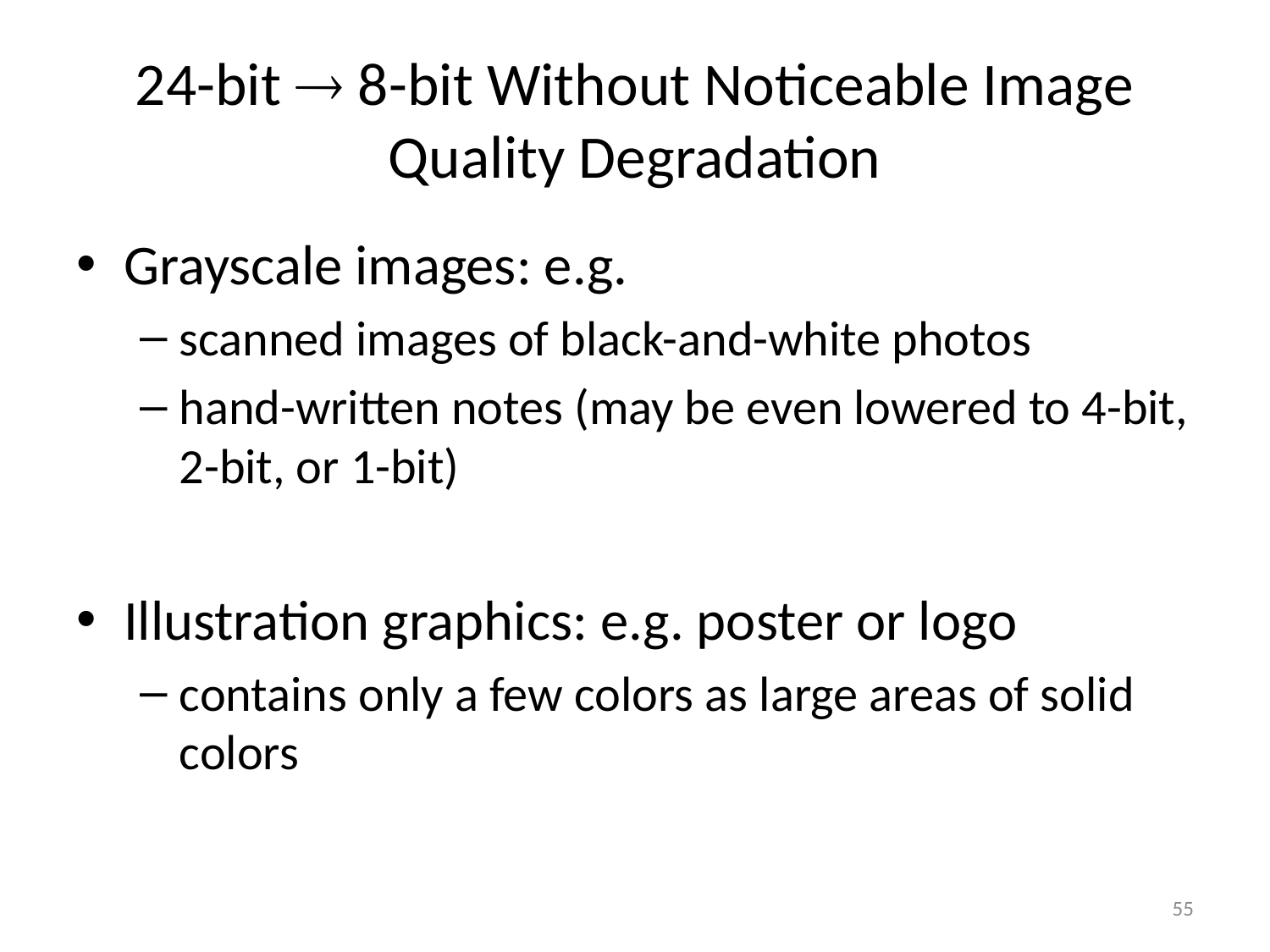

# 24-bit → 8-bit Without Noticeable Image Quality Degradation
Grayscale images: e.g.
scanned images of black-and-white photos
hand-written notes (may be even lowered to 4-bit, 2-bit, or 1-bit)

Illustration graphics: e.g. poster or logo
contains only a few colors as large areas of solid colors
55